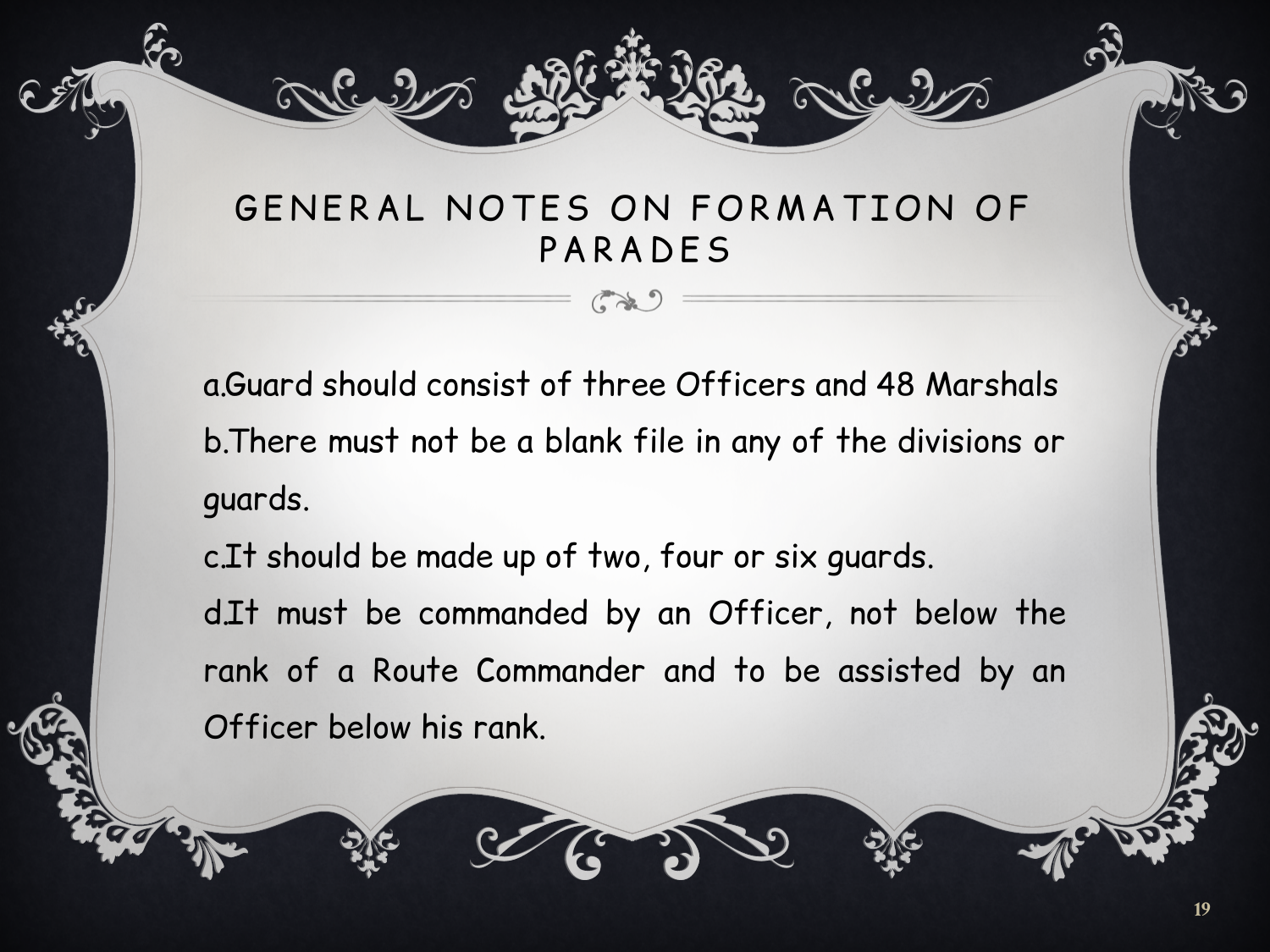

# GENERAL NOTES ON FORMATION OF PARADES
Guard should consist of three Officers and 48 Marshals
There must not be a blank file in any of the divisions or guards.
It should be made up of two, four or six guards.
It must be commanded by an Officer, not below the rank of a Route Commander and to be assisted by an Officer below his rank.
19